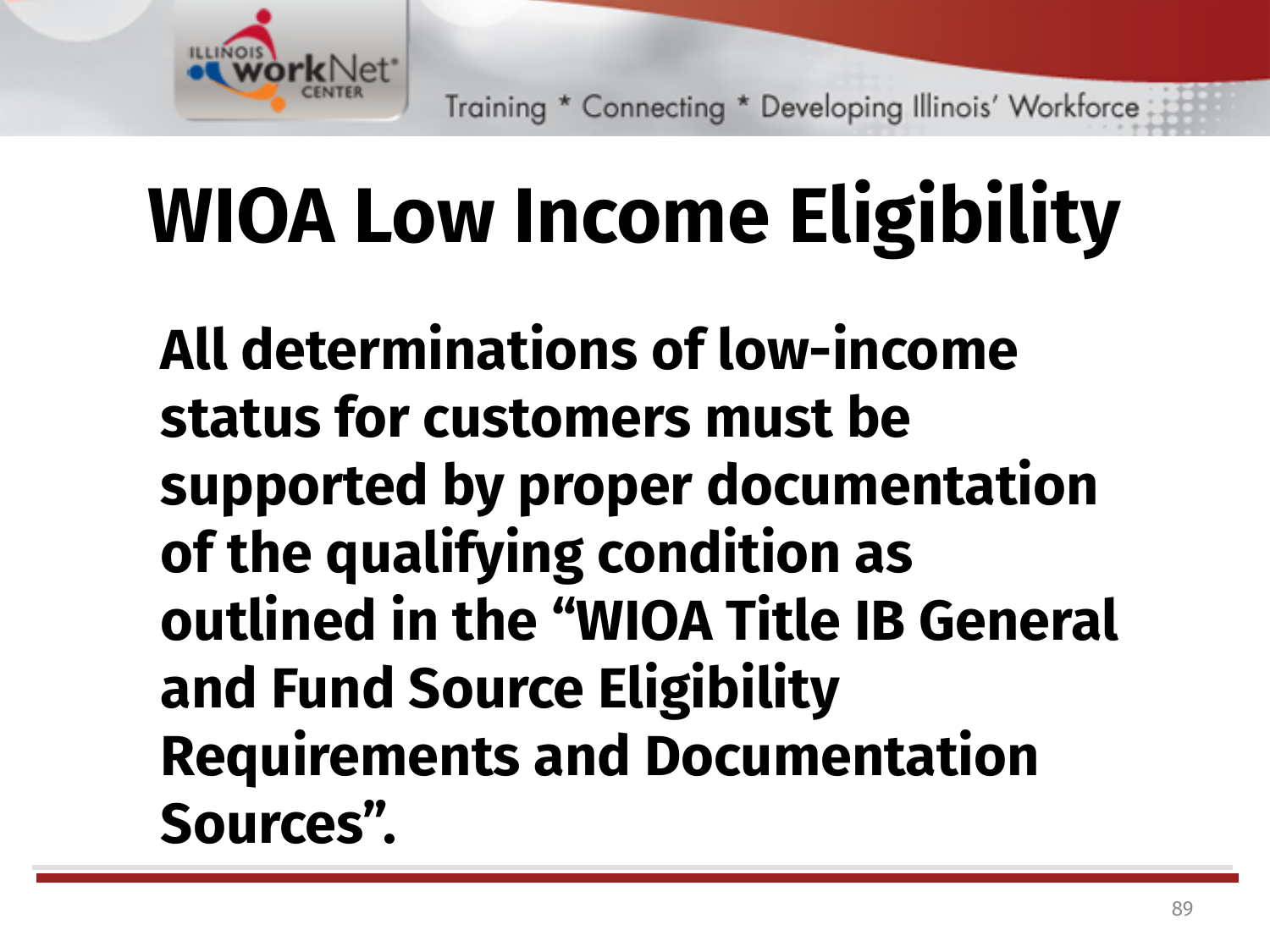

# WIOA Low Income Eligibility
All determinations of low-income status for customers must be supported by proper documentation of the qualifying condition as outlined in the “WIOA Title IB General and Fund Source Eligibility Requirements and Documentation Sources”.
89